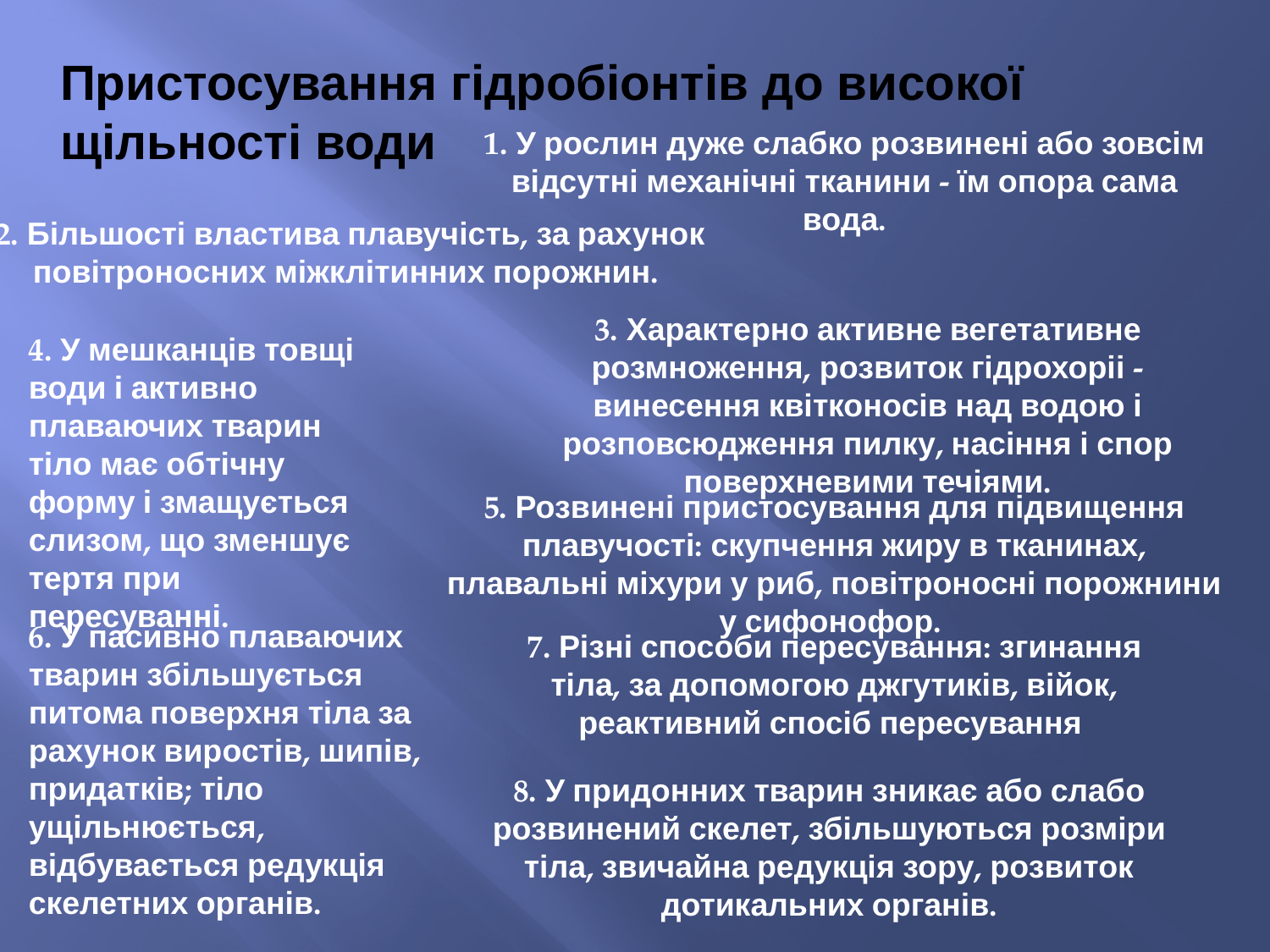

# Пристосування гідробіонтів до високої щільності води
1. У рослин дуже слабко розвинені або зовсім відсутні механічні тканини - їм опора сама вода.
2. Більшості властива плавучість, за рахунок повітроносних міжклітинних порожнин.
3. Характерно активне вегетативне розмноження, розвиток гідрохоріі - винесення квітконосів над водою і розповсюдження пилку, насіння і спор поверхневими течіями.
4. У мешканців товщі води і активно плаваючих тварин тіло має обтічну форму і змащується слизом, що зменшує тертя при пересуванні.
5. Розвинені пристосування для підвищення плавучості: скупчення жиру в тканинах, плавальні міхури у риб, повітроносні порожнини у сифонофор.
6. У пасивно плаваючих тварин збільшується питома поверхня тіла за рахунок виростів, шипів, придатків; тіло ущільнюється, відбувається редукція скелетних органів.
7. Різні способи пересування: згинання тіла, за допомогою джгутиків, війок, реактивний спосіб пересування
8. У придонних тварин зникає або слабо розвинений скелет, збільшуються розміри тіла, звичайна редукція зору, розвиток дотикальних органів.